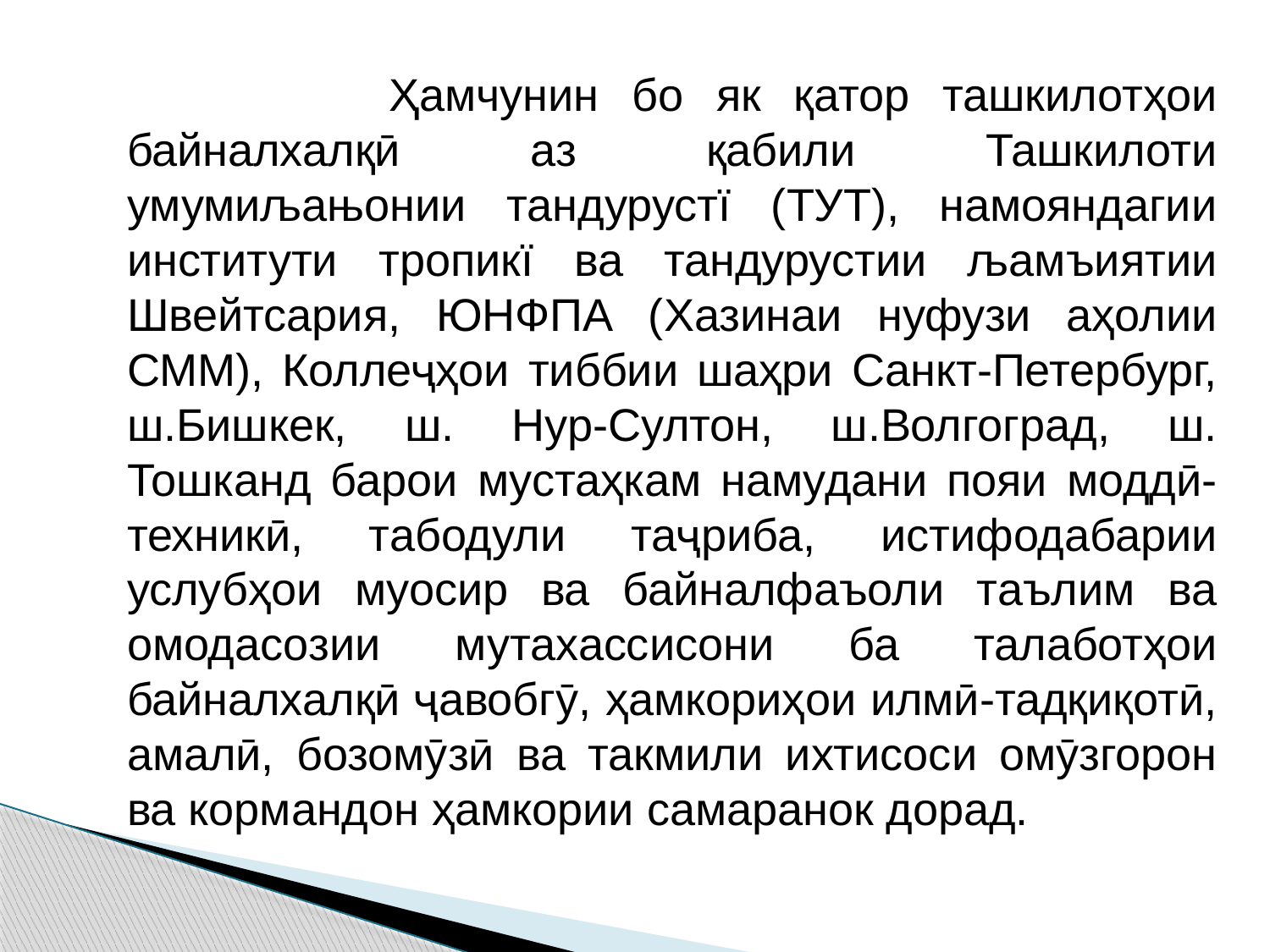

Ҳамчунин бо як қатор ташкилотҳои байналхалқӣ аз қабили Ташкилоти умумиљањонии тандурустї (ТУТ), намояндагии институти тропикї ва тандурустии љамъиятии Швейтсария, ЮНФПА (Хазинаи нуфузи аҳолии СММ), Коллеҷҳои тиббии шаҳри Санкт-Петербург, ш.Бишкек, ш. Нур-Султон, ш.Волгоград, ш. Тошканд барои мустаҳкам намудани пояи моддӣ-техникӣ, табодули таҷриба, истифодабарии услубҳои муосир ва байналфаъоли таълим ва омодасозии мутахассисони ба талаботҳои байналхалқӣ ҷавобгӯ, ҳамкориҳои илмӣ-тадқиқотӣ, амалӣ, бозомӯзӣ ва такмили ихтисоси омӯзгорон ва кормандон ҳамкории самаранок дорад.